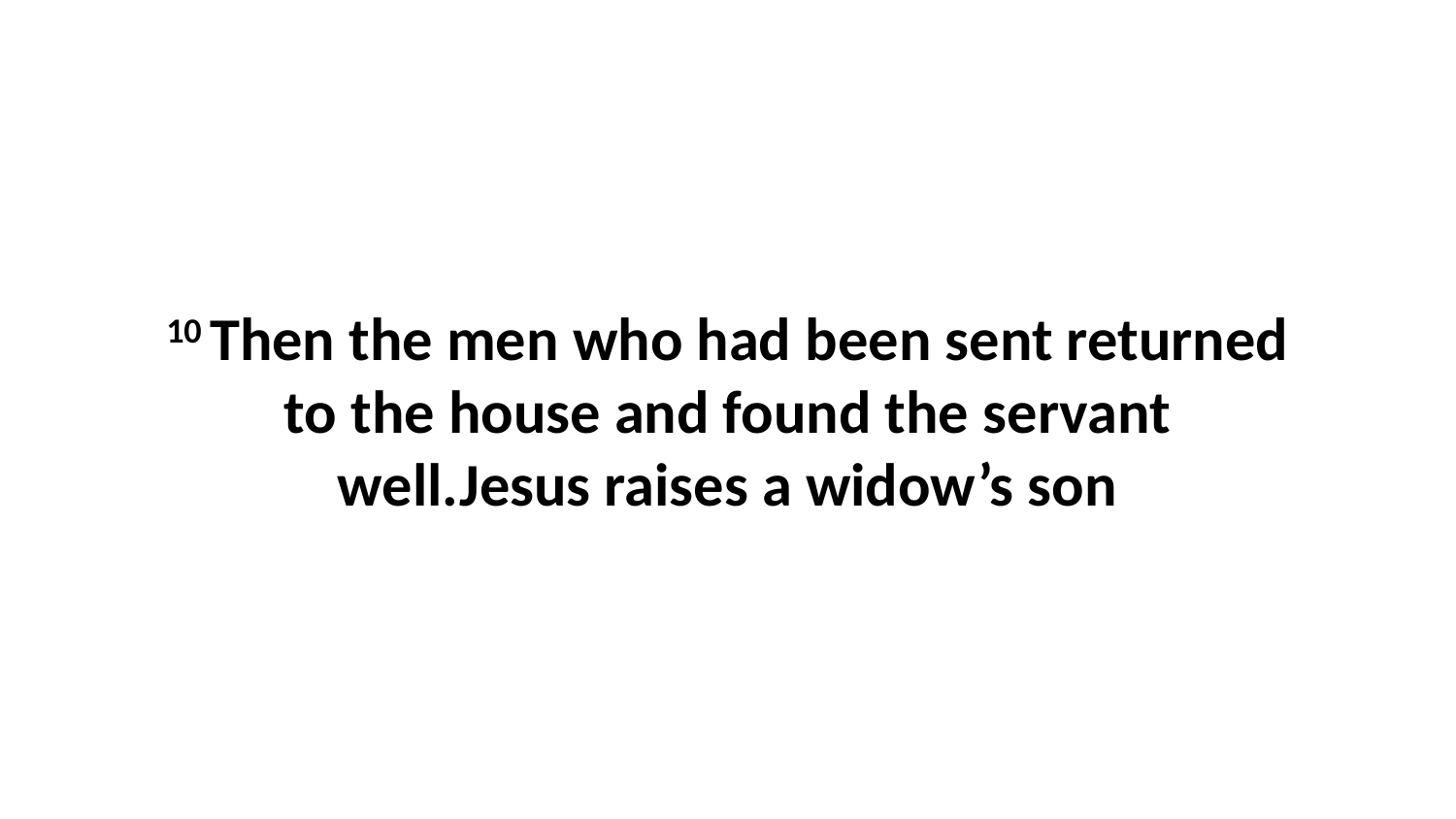

10 Then the men who had been sent returned to the house and found the servant well.Jesus raises a widow’s son